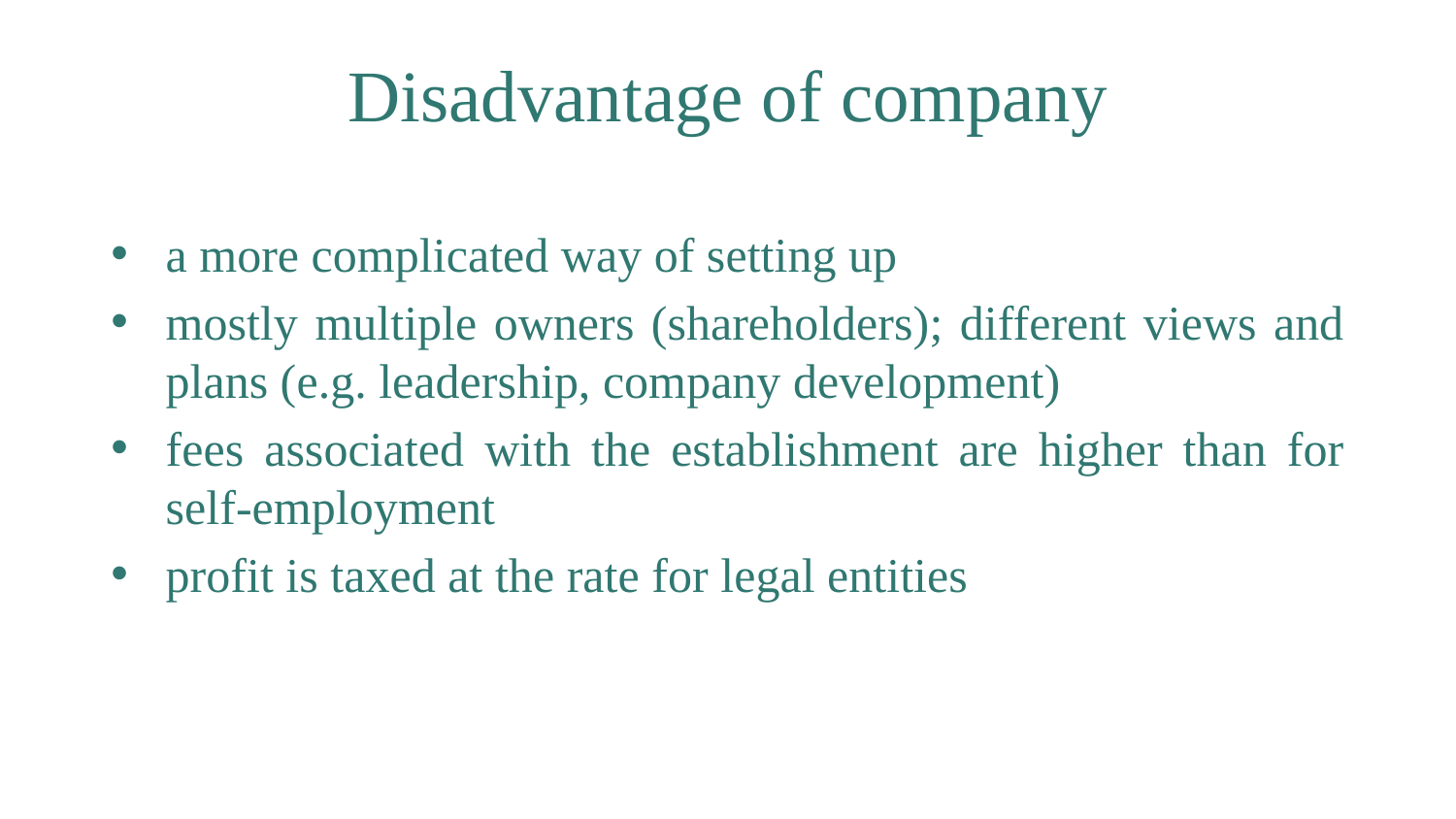

# Disadvantage of company
a more complicated way of setting up
mostly multiple owners (shareholders); different views and plans (e.g. leadership, company development)
fees associated with the establishment are higher than for self-employment
profit is taxed at the rate for legal entities